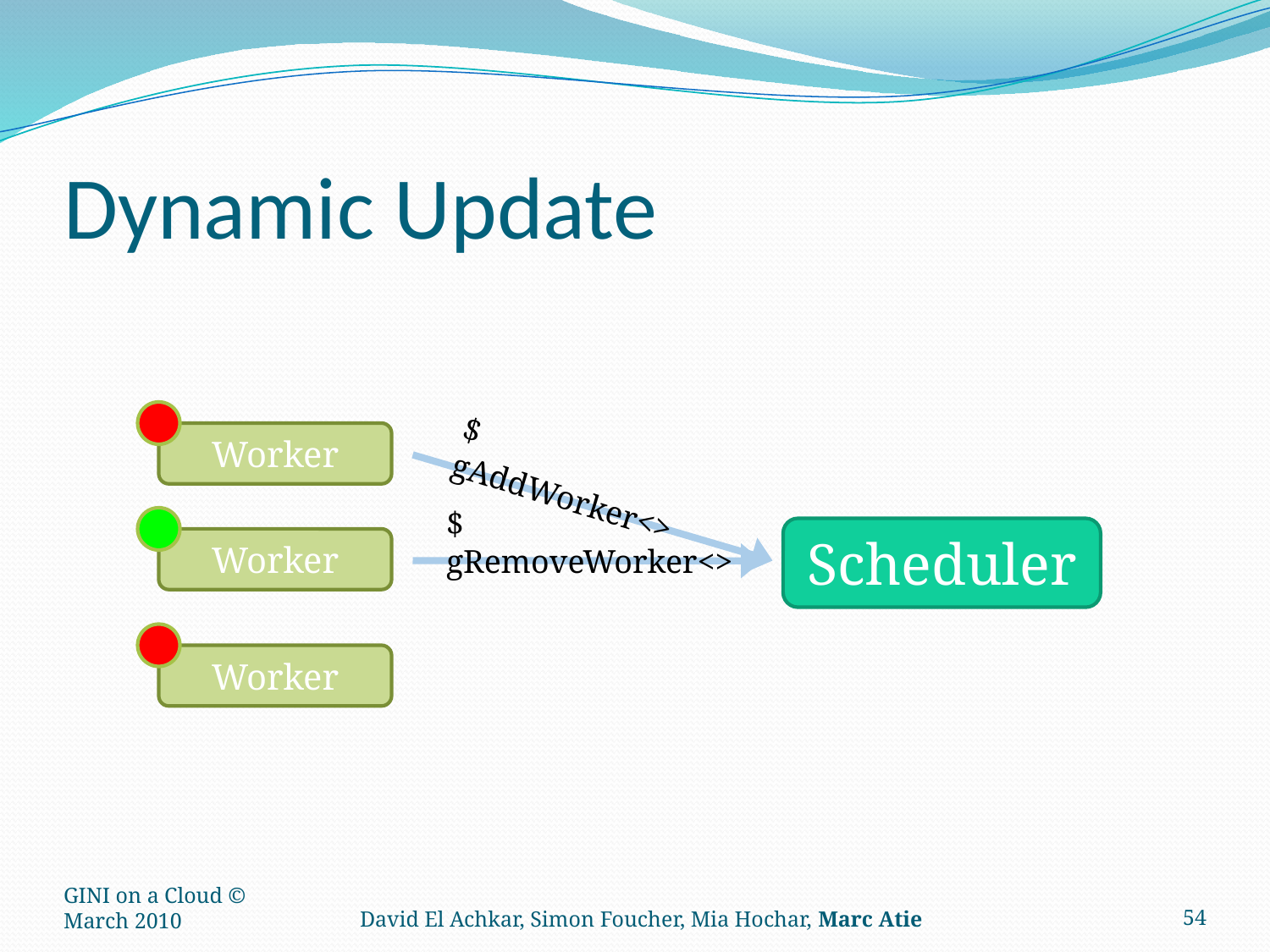

# Dynamic Update

Worker
$ gAddWorker<>
$ gRemoveWorker<>

Scheduler
Worker

Worker
GINI on a Cloud ©
March 2010
54
David El Achkar, Simon Foucher, Mia Hochar, Marc Atie